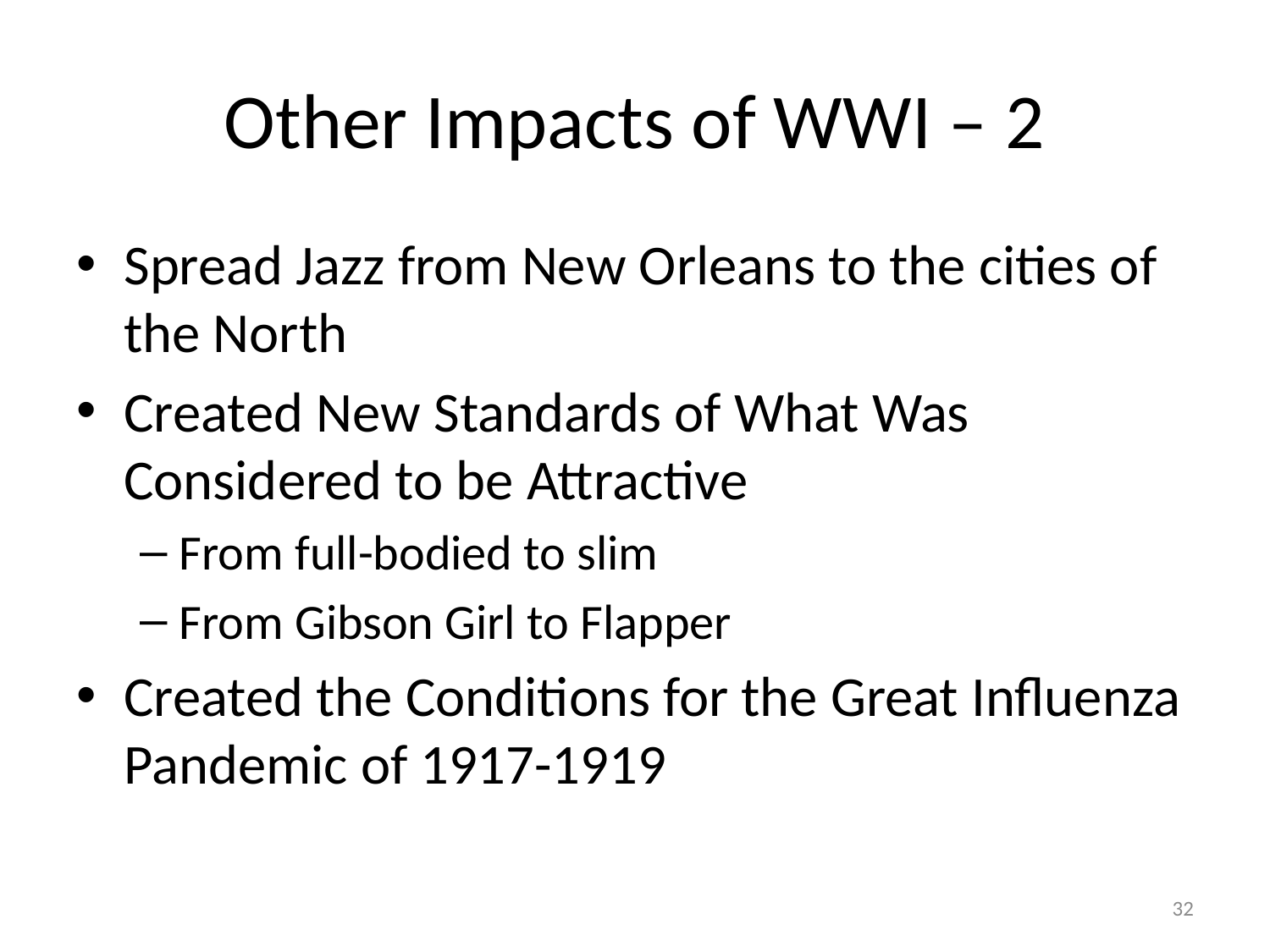

# Other Impacts of WWI – 2
Spread Jazz from New Orleans to the cities of the North
Created New Standards of What Was Considered to be Attractive
From full-bodied to slim
From Gibson Girl to Flapper
Created the Conditions for the Great Influenza Pandemic of 1917-1919

32